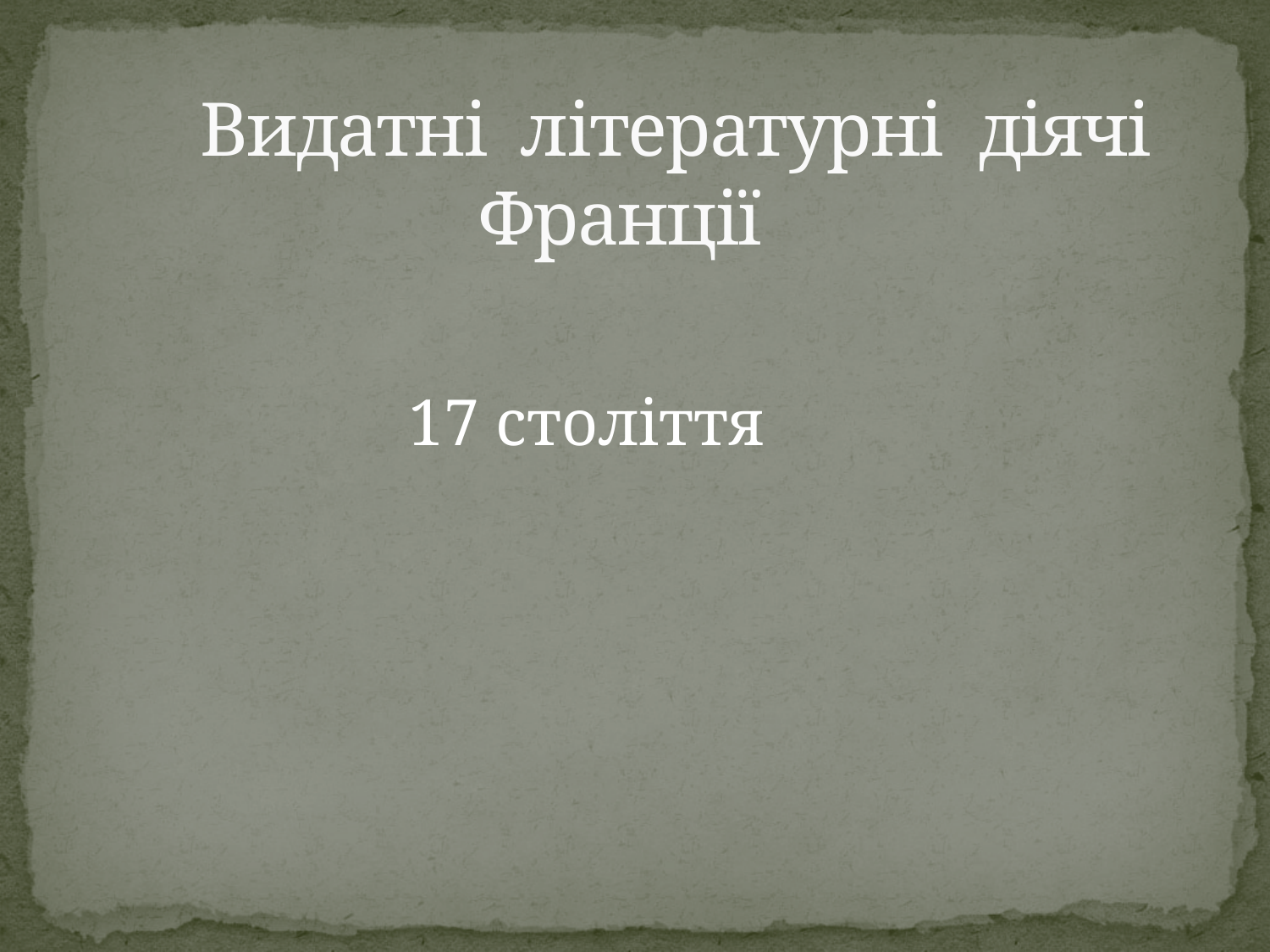

# Видатні  літературні  діячі Франції
                        17 століття